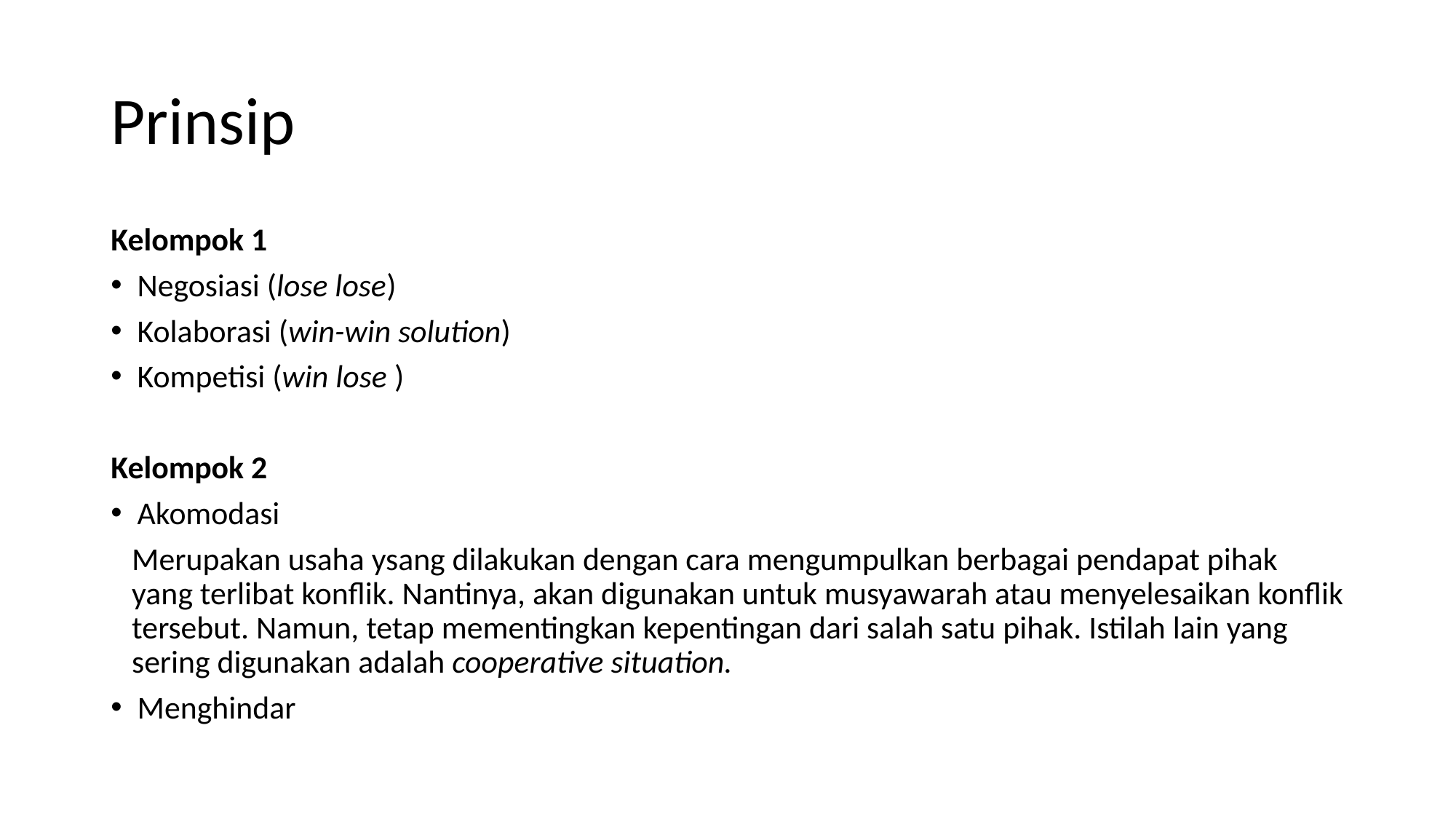

# Prinsip
Kelompok 1
Negosiasi (lose lose)
Kolaborasi (win-win solution)
Kompetisi (win lose )

Kelompok 2
Akomodasi
Merupakan usaha ysang dilakukan dengan cara mengumpulkan berbagai pendapat pihak yang terlibat konflik. Nantinya, akan digunakan untuk musyawarah atau menyelesaikan konflik tersebut. Namun, tetap mementingkan kepentingan dari salah satu pihak. Istilah lain yang sering digunakan adalah cooperative situation.
Menghindar